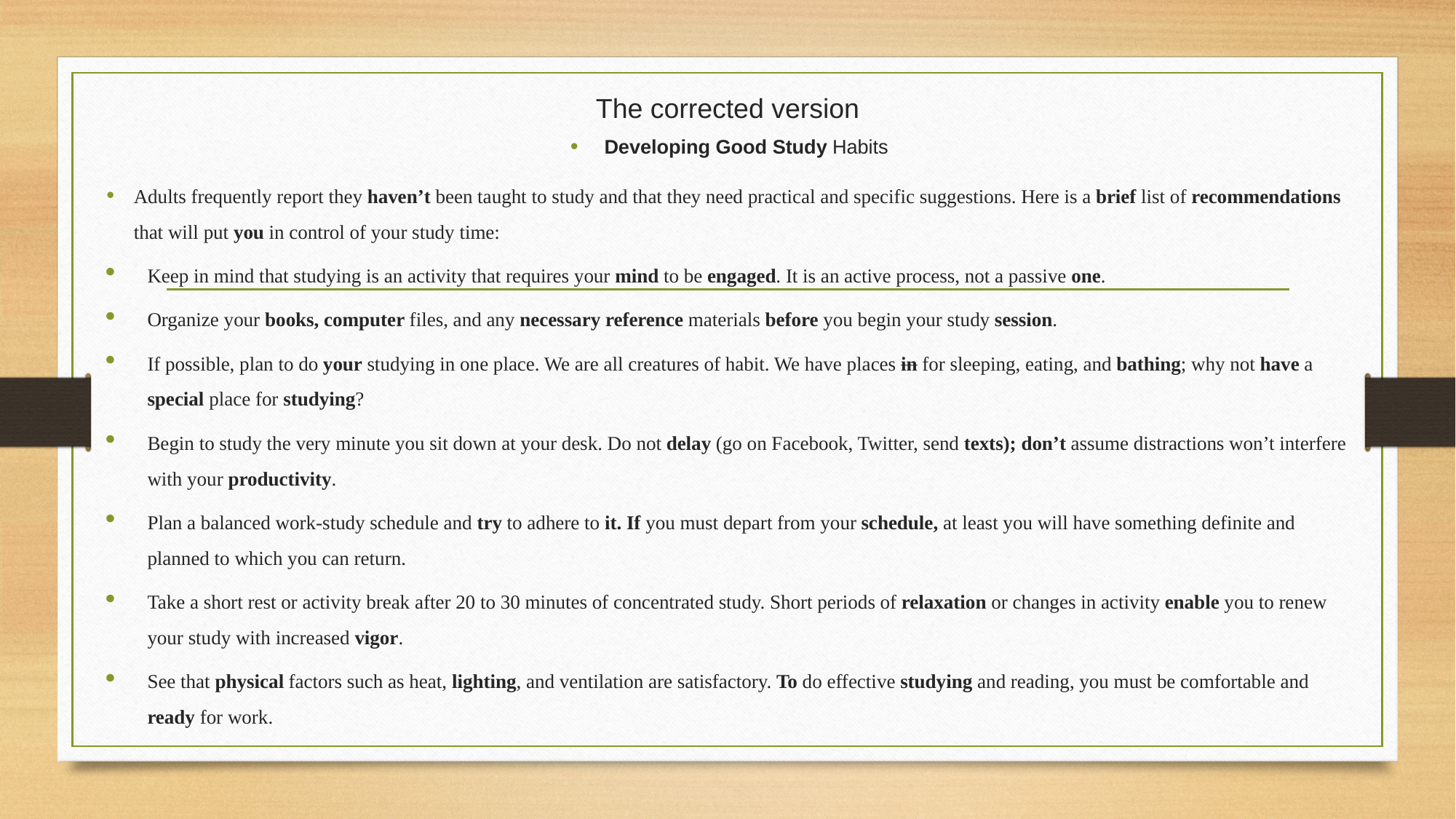

# The corrected version
Developing Good Study Habits
Adults frequently report they haven’t been taught to study and that they need practical and specific suggestions. Here is a brief list of recommendations that will put you in control of your study time:
Keep in mind that studying is an activity that requires your mind to be engaged. It is an active process, not a passive one.
Organize your books, computer files, and any necessary reference materials before you begin your study session.
If possible, plan to do your studying in one place. We are all creatures of habit. We have places in for sleeping, eating, and bathing; why not have a special place for studying?
Begin to study the very minute you sit down at your desk. Do not delay (go on Facebook, Twitter, send texts); don’t assume distractions won’t interfere with your productivity.
Plan a balanced work-study schedule and try to adhere to it. If you must depart from your schedule, at least you will have something definite and planned to which you can return.
Take a short rest or activity break after 20 to 30 minutes of concentrated study. Short periods of relaxation or changes in activity enable you to renew your study with increased vigor.
See that physical factors such as heat, lighting, and ventilation are satisfactory. To do effective studying and reading, you must be comfortable and ready for work.